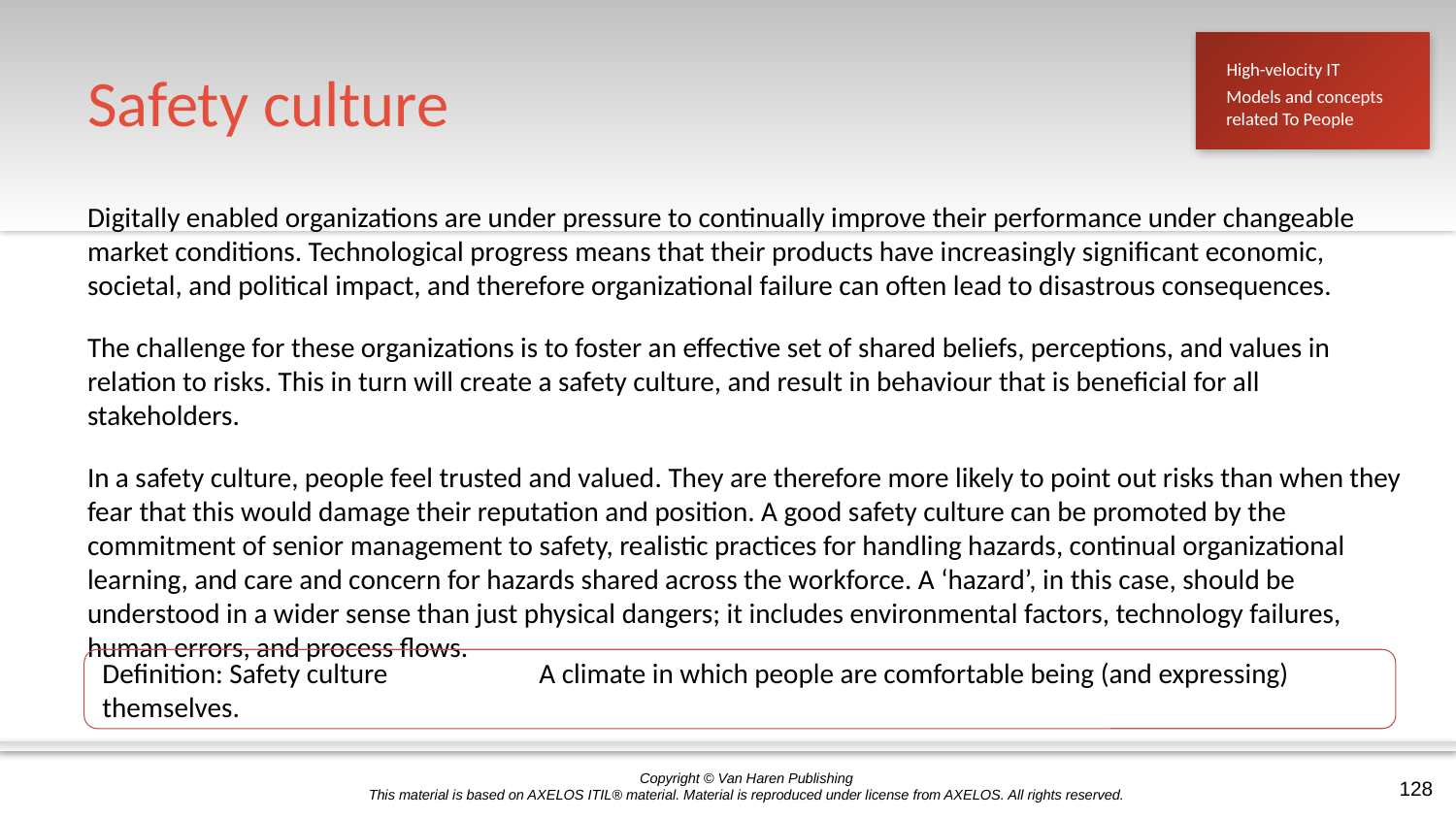

# Safety culture
High-velocity IT
Models and concepts
related To People
Digitally enabled organizations are under pressure to continually improve their performance under changeable market conditions. Technological progress means that their products have increasingly significant economic, societal, and political impact, and therefore organizational failure can often lead to disastrous consequences.

The challenge for these organizations is to foster an effective set of shared beliefs, perceptions, and values in relation to risks. This in turn will create a safety culture, and result in behaviour that is beneficial for all stakeholders.

In a safety culture, people feel trusted and valued. They are therefore more likely to point out risks than when they fear that this would damage their reputation and position. A good safety culture can be promoted by the commitment of senior management to safety, realistic practices for handling hazards, continual organizational learning, and care and concern for hazards shared across the workforce. A ‘hazard’, in this case, should be understood in a wider sense than just physical dangers; it includes environmental factors, technology failures, human errors, and process flows.

Definition: Safety culture	 	A climate in which people are comfortable being (and expressing) themselves.